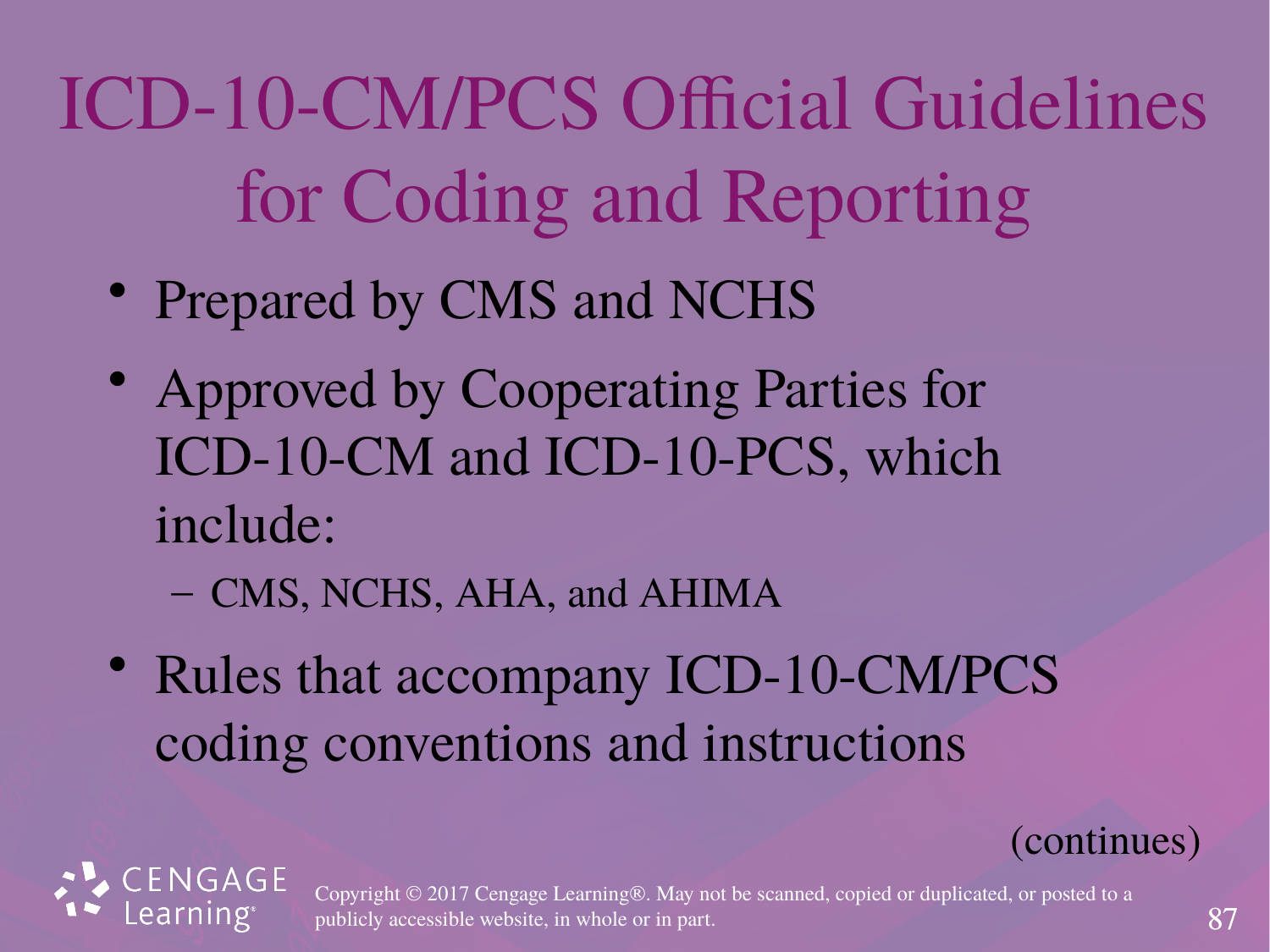

# ICD-10-CM/PCS Official Guidelines for Coding and Reporting
Prepared by CMS and NCHS
Approved by Cooperating Parties for
ICD-10-CM and ICD-10-PCS, which include:
CMS, NCHS, AHA, and AHIMA
Rules that accompany ICD-10-CM/PCS
coding conventions and instructions

(continues)